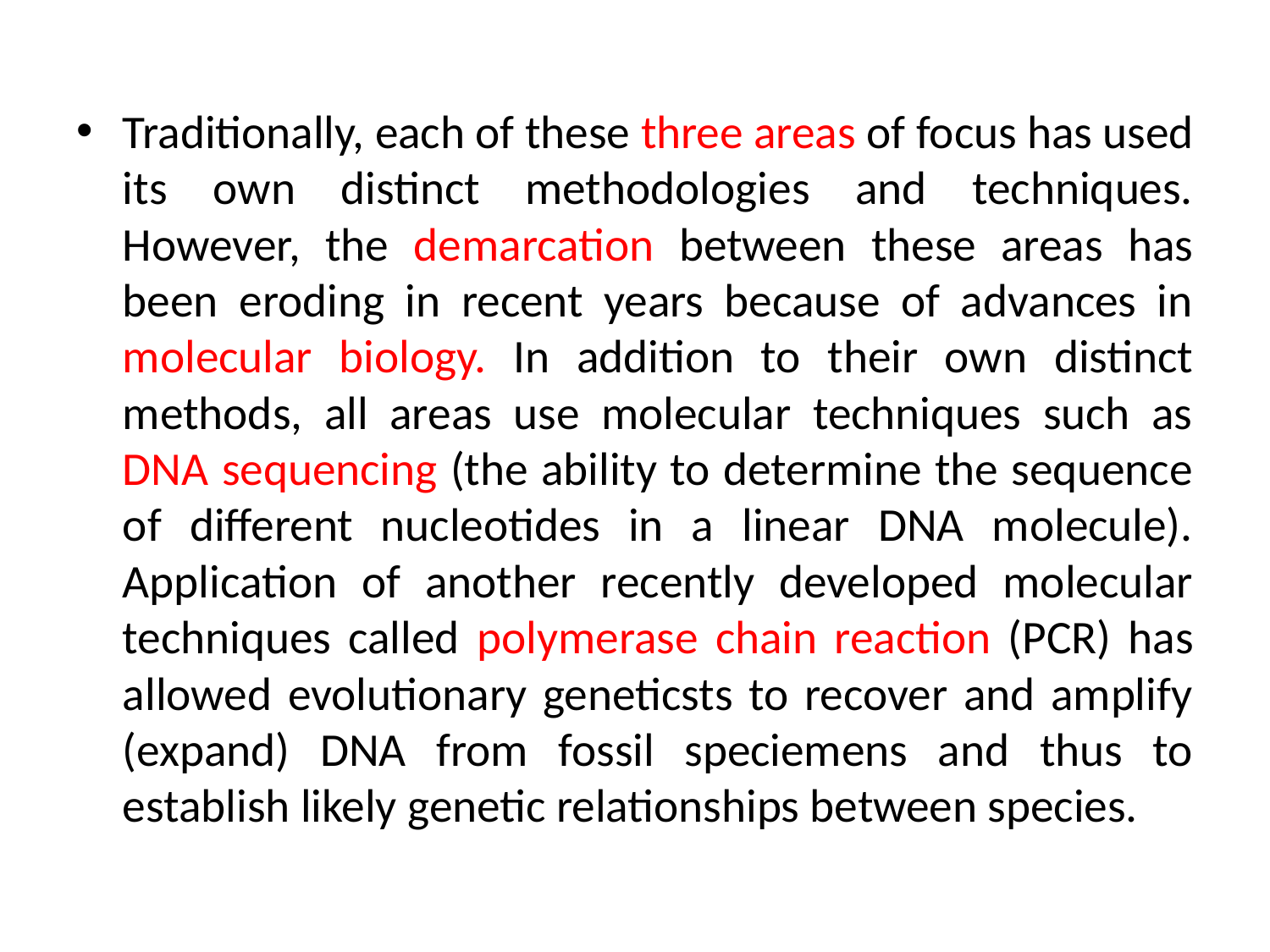

Traditionally, each of these three areas of focus has used its own distinct methodologies and techniques. However, the demarcation between these areas has been eroding in recent years because of advances in molecular biology. In addition to their own distinct methods, all areas use molecular techniques such as DNA sequencing (the ability to determine the sequence of different nucleotides in a linear DNA molecule). Application of another recently developed molecular techniques called polymerase chain reaction (PCR) has allowed evolutionary geneticsts to recover and amplify (expand) DNA from fossil speciemens and thus to establish likely genetic relationships between species.